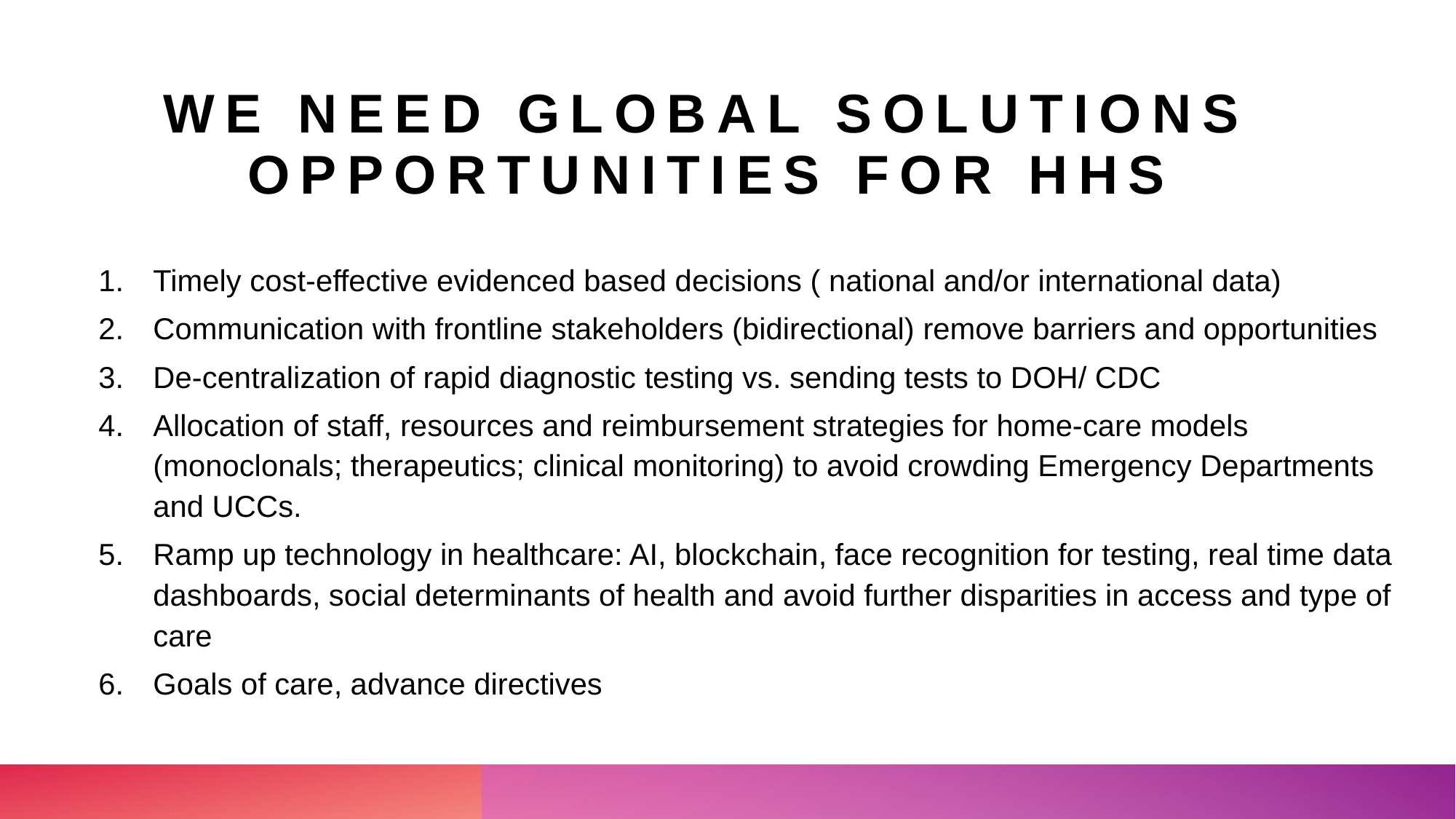

# we need global solutions OPPORTUNITIES FOR HHS
Timely cost-effective evidenced based decisions ( national and/or international data)
Communication with frontline stakeholders (bidirectional) remove barriers and opportunities
De-centralization of rapid diagnostic testing vs. sending tests to DOH/ CDC
Allocation of staff, resources and reimbursement strategies for home-care models (monoclonals; therapeutics; clinical monitoring) to avoid crowding Emergency Departments and UCCs.
Ramp up technology in healthcare: AI, blockchain, face recognition for testing, real time data dashboards, social determinants of health and avoid further disparities in access and type of care
Goals of care, advance directives